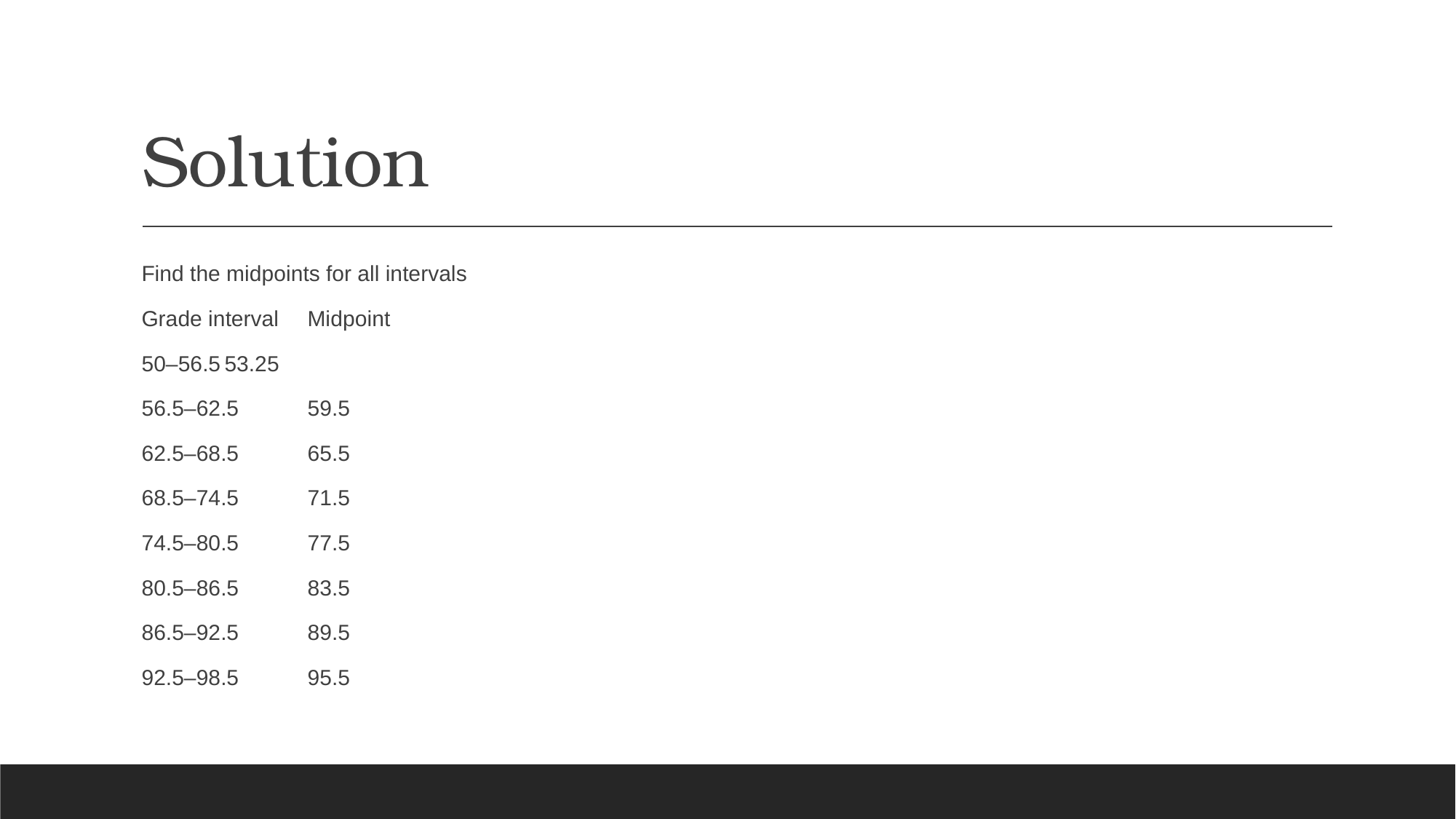

# Solution
Find the midpoints for all intervals
Grade interval	Midpoint
50–56.5		53.25
56.5–62.5	59.5
62.5–68.5	65.5
68.5–74.5	71.5
74.5–80.5	77.5
80.5–86.5	83.5
86.5–92.5	89.5
92.5–98.5	95.5